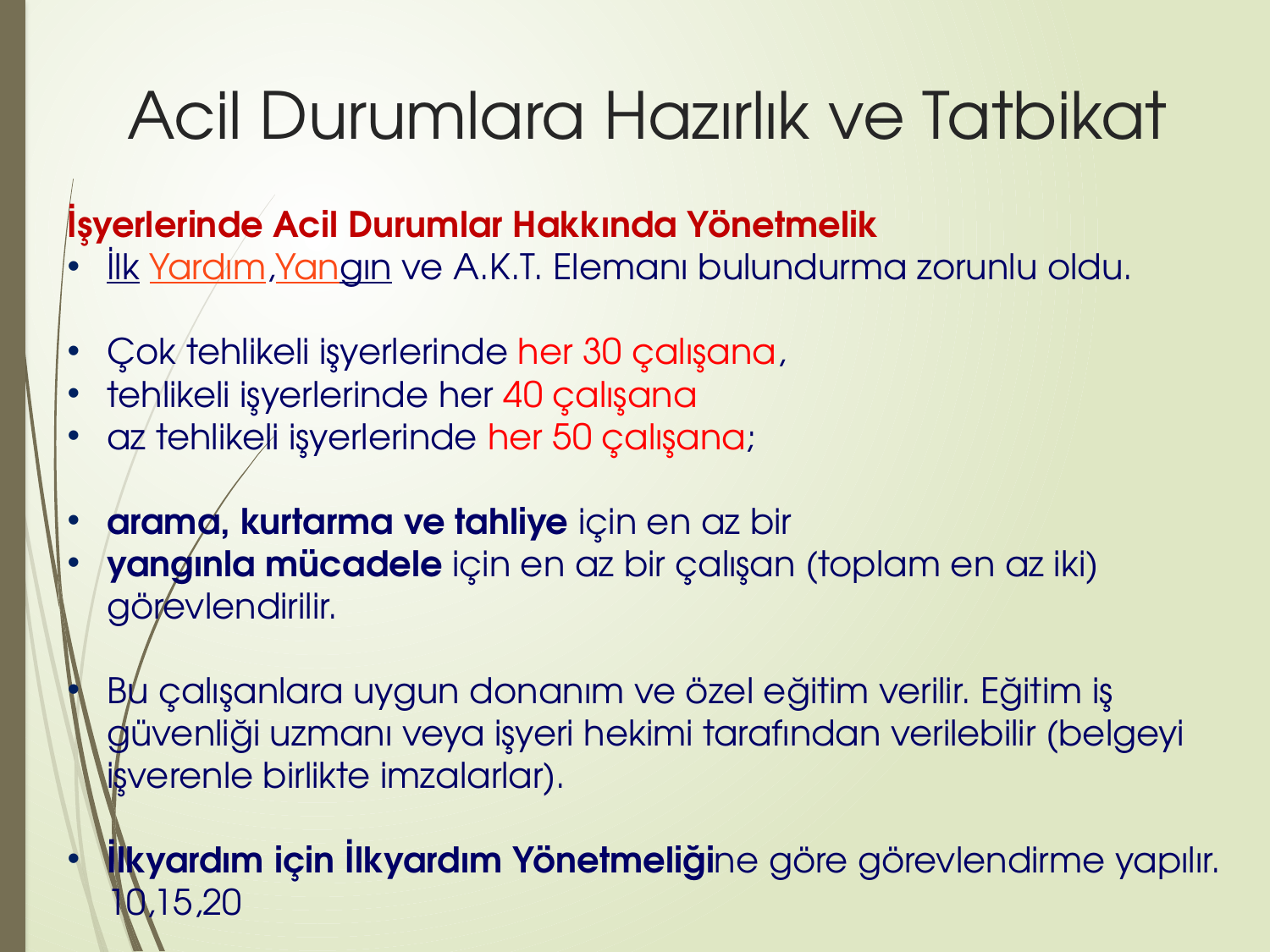

# Acil Durumlara Hazırlık ve Tatbikat
İşyerlerinde Acil Durumlar Hakkında Yönetmelik
İlk Yardım,Yangın ve A.K.T. Elemanı bulundurma zorunlu oldu.

Çok tehlikeli işyerlerinde her 30 çalışana,
tehlikeli işyerlerinde her 40 çalışana
az tehlikeli işyerlerinde her 50 çalışana;

arama, kurtarma ve tahliye için en az bir
yangınla mücadele için en az bir çalışan (toplam en az iki) görevlendirilir.

Bu çalışanlara uygun donanım ve özel eğitim verilir. Eğitim iş güvenliği uzmanı veya işyeri hekimi tarafından verilebilir (belgeyi işverenle birlikte imzalarlar).

İlkyardım için İlkyardım Yönetmeliğine göre görevlendirme yapılır. 10,15,20